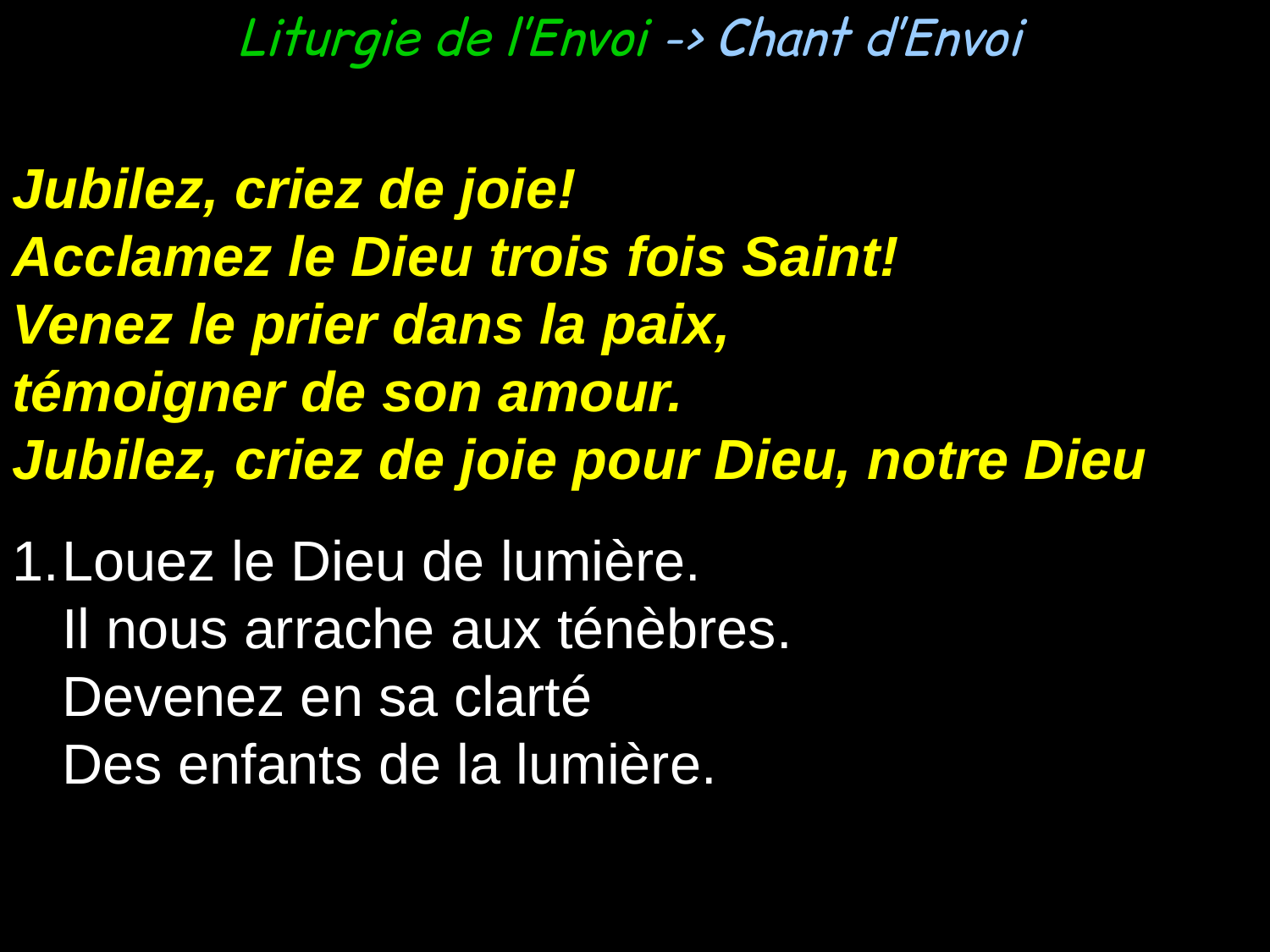

Liturgie de l’Envoi -> Chant d’Envoi
Jubilez, criez de joie!
Acclamez le Dieu trois fois Saint!
Venez le prier dans la paix,
témoigner de son amour.
Jubilez, criez de joie pour Dieu, notre Dieu

1.	Louez le Dieu de lumière.
	Il nous arrache aux ténèbres.
	Devenez en sa clarté
	Des enfants de la lumière.